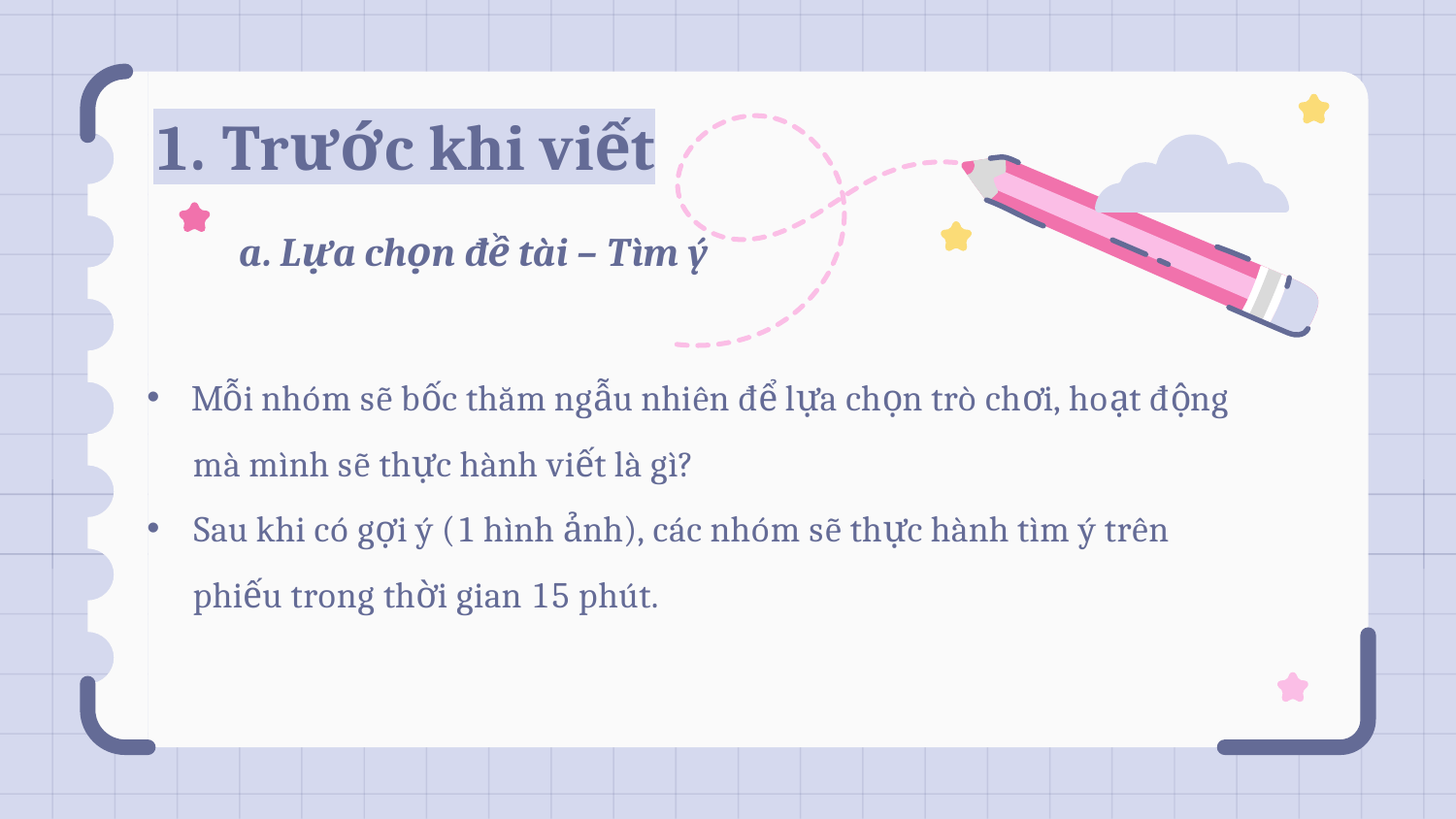

# 1. Trước khi viết

a. Lựa chọn đề tài – Tìm ý

Mỗi nhóm sẽ bốc thăm ngẫu nhiên để lựa chọn trò chơi, hoạt động mà mình sẽ thực hành viết là gì?
Sau khi có gợi ý (1 hình ảnh), các nhóm sẽ thực hành tìm ý trên phiếu trong thời gian 15 phút.